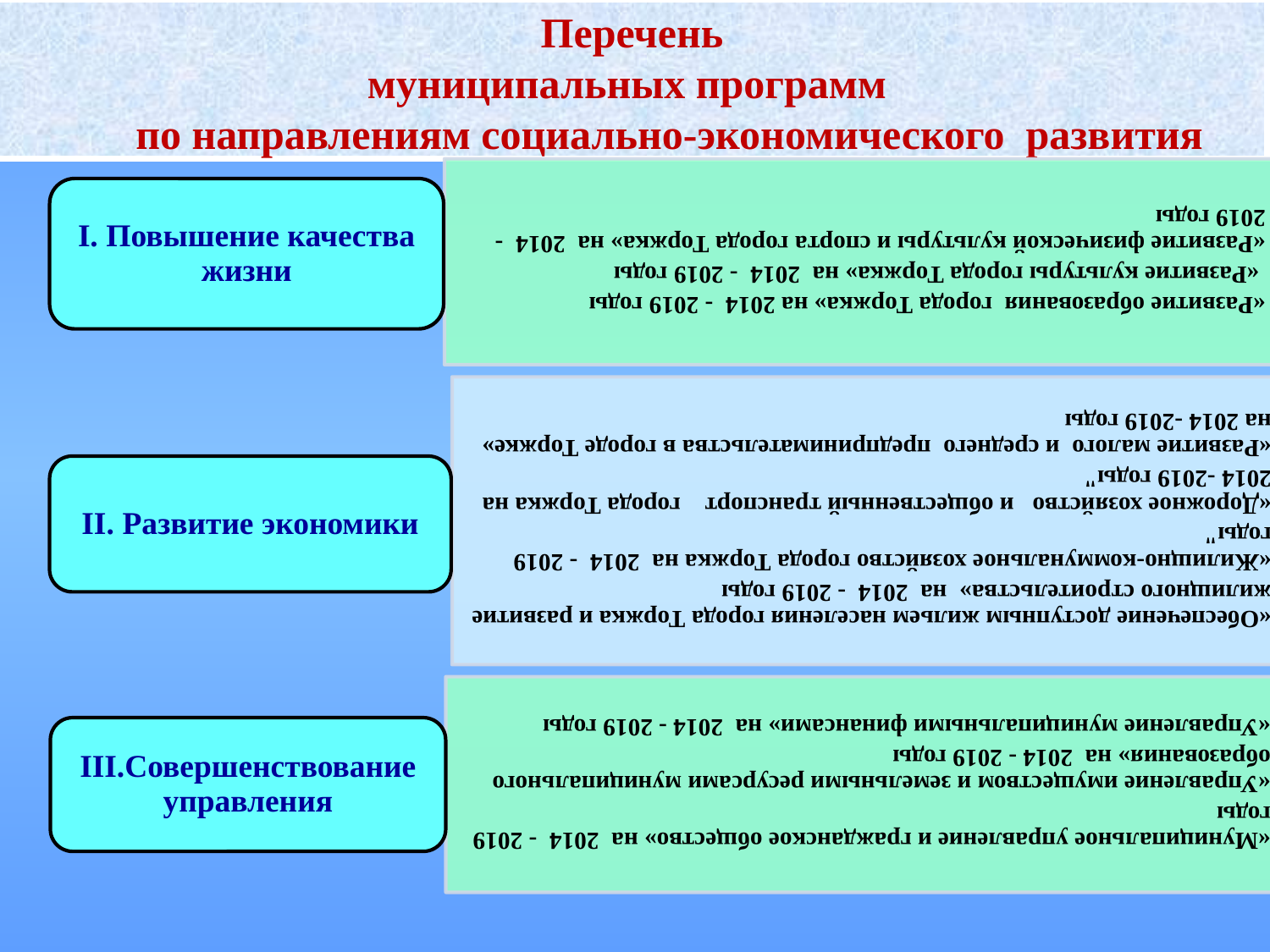

# Перечень муниципальных программ по направлениям социально-экономического  развития
«Развитие образования  города Торжка» на 2014  - 2019 годы
 «Развитие культуры города Торжка» на  2014  - 2019 годы
«Развитие физической культуры и спорта города Торжка» на  2014  - 2019 годы
I. Повышение качества жизни
«Обеспечение доступным жильем населения города Торжка и развитие жилищного строительства»  на  2014  - 2019 годы
«Жилищно-коммунальное хозяйство города Торжка на  2014  - 2019 годы"
«Дорожное хозяйство   и общественный транспорт    города Торжка на 2014 -2019 годы"
«Развитие малого  и среднего  предпринимательства в городе Торжке» на 2014 -2019 годы
II. Развитие экономики
«Муниципальное управление и гражданское общество» на  2014  - 2019 годы
«Управление имуществом и земельными ресурсами муниципального образования» на  2014 - 2019 годы
«Управление муниципальными финансами» на  2014 - 2019 годы
III.Совершенствование управления